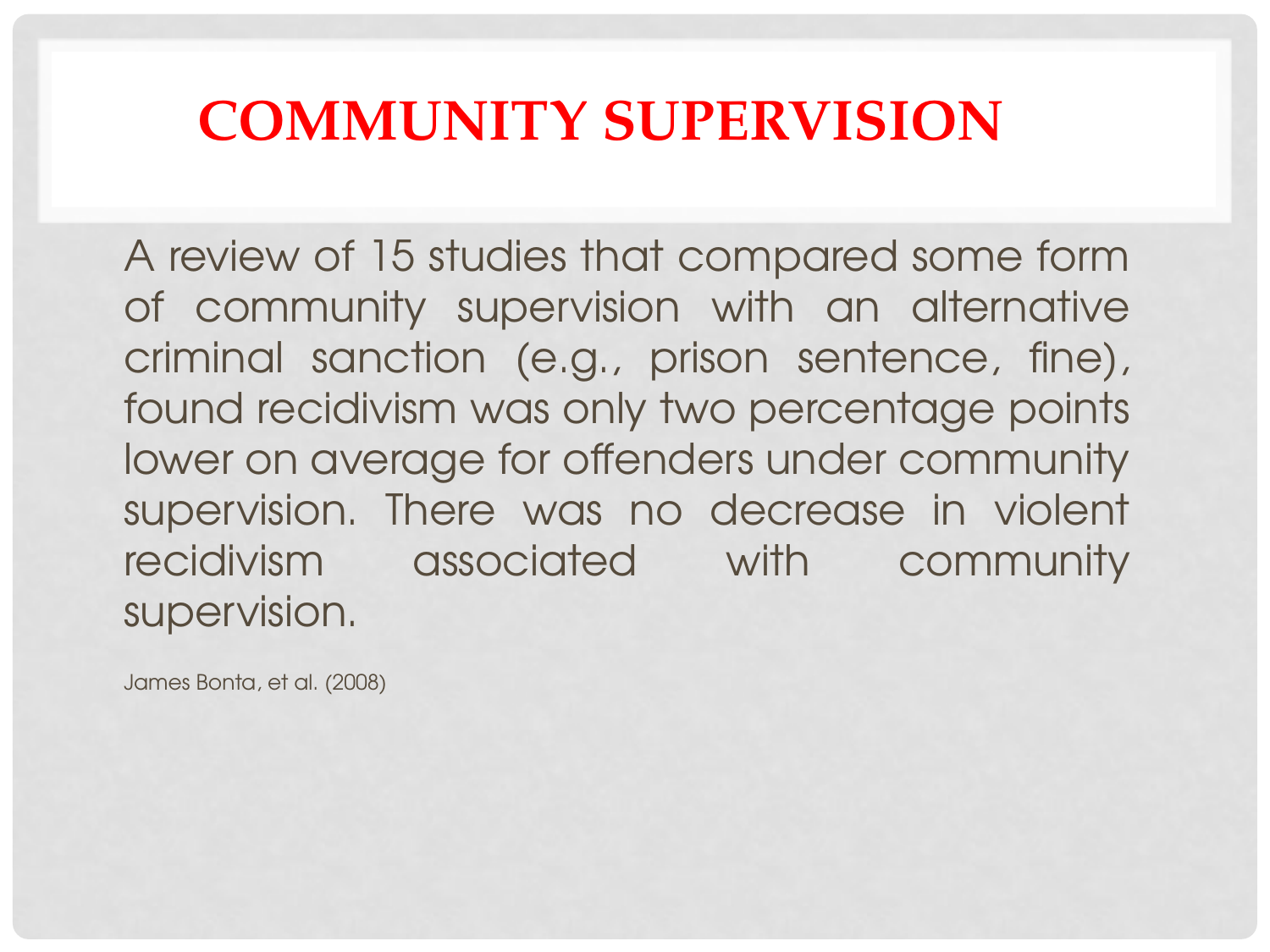

# Community Supervision
	A review of 15 studies that compared some form of community supervision with an alternative criminal sanction (e.g., prison sentence, fine), found recidivism was only two percentage points lower on average for offenders under community supervision. There was no decrease in violent recidivism associated with community supervision.

	James Bonta, et al. (2008)